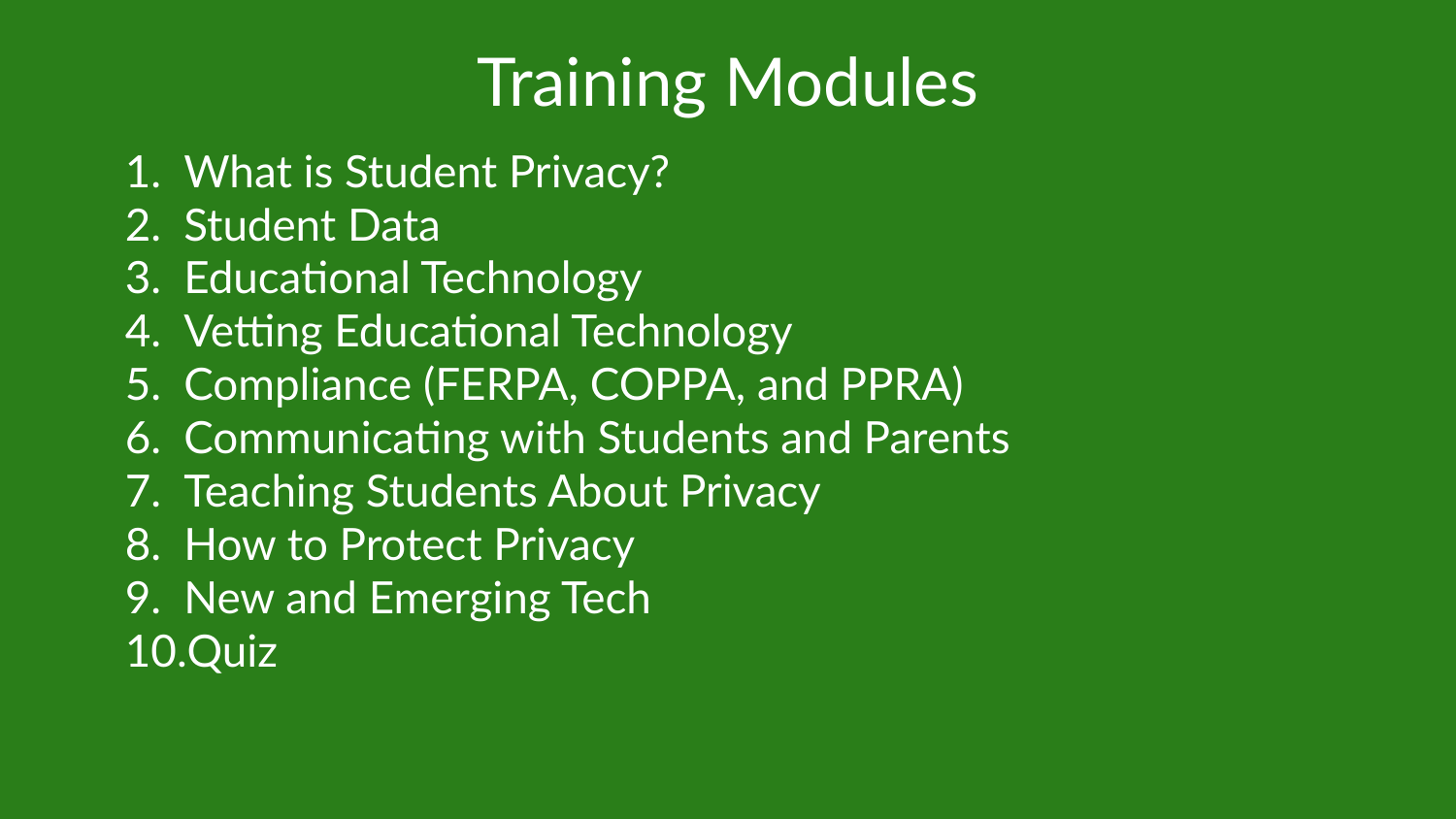

# Training Modules
What is Student Privacy?
Student Data
Educational Technology
Vetting Educational Technology
Compliance (FERPA, COPPA, and PPRA)
Communicating with Students and Parents
Teaching Students About Privacy
How to Protect Privacy
New and Emerging Tech
Quiz